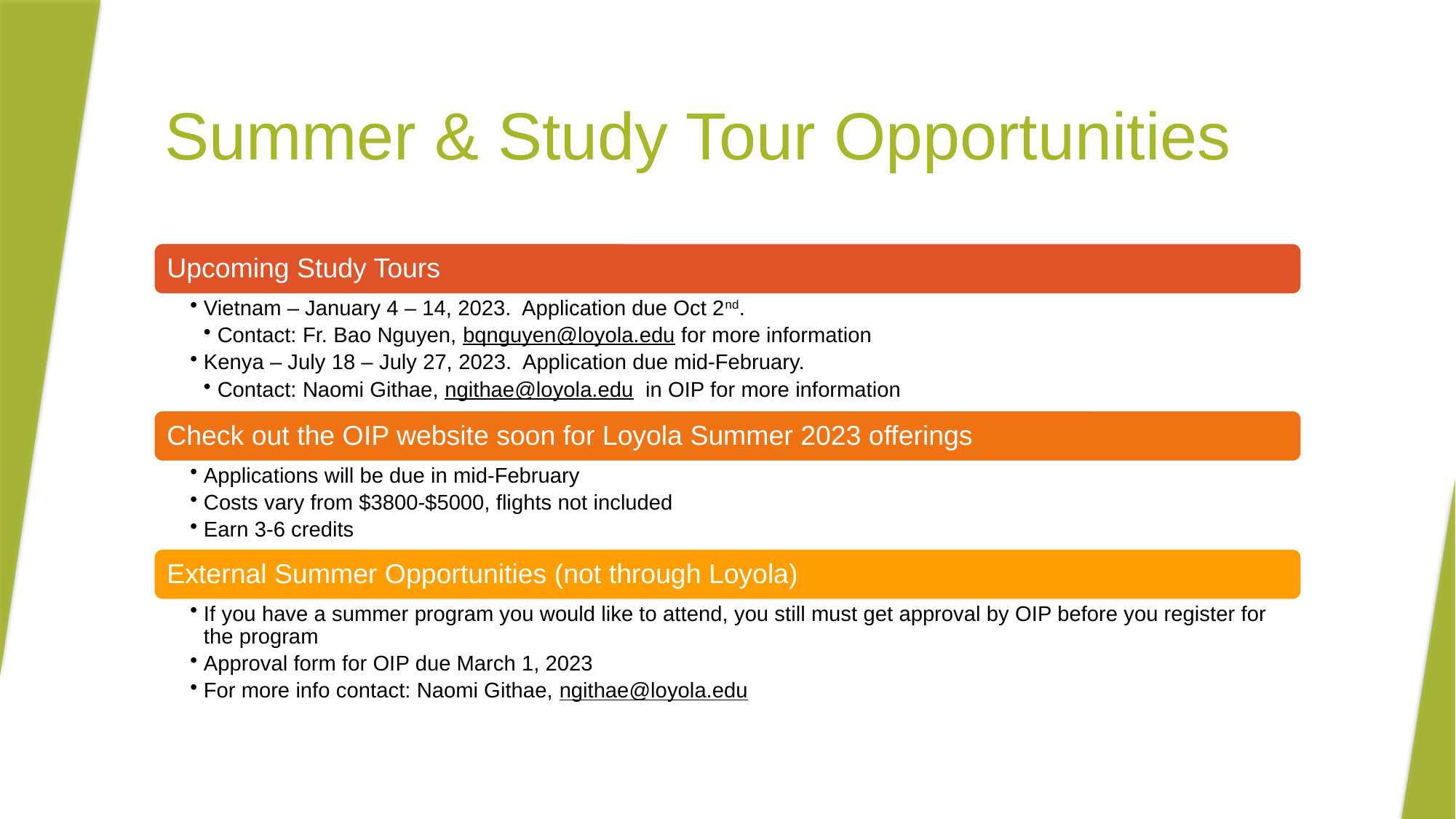

# Summer & Study Tour Opportunities
Upcoming Study Tours
Vietnam – January 4 – 14, 2023.  Application due Oct 2nd.
Contact: Fr. Bao Nguyen, bqnguyen@loyola.edu for more information
Kenya – July 18 – July 27, 2023.  Application due mid-February.
Contact: Naomi Githae, ngithae@loyola.edu  in OIP for more information
Check out the OIP website soon for Loyola Summer 2023 offerings
Applications will be due in mid-February
Costs vary from $3800-$5000, flights not included
Earn 3-6 credits
External Summer Opportunities (not through Loyola)
If you have a summer program you would like to attend, you still must get approval by OIP before you register for the program
Approval form for OIP due March 1, 2023
For more info contact: Naomi Githae, ngithae@loyola.edu